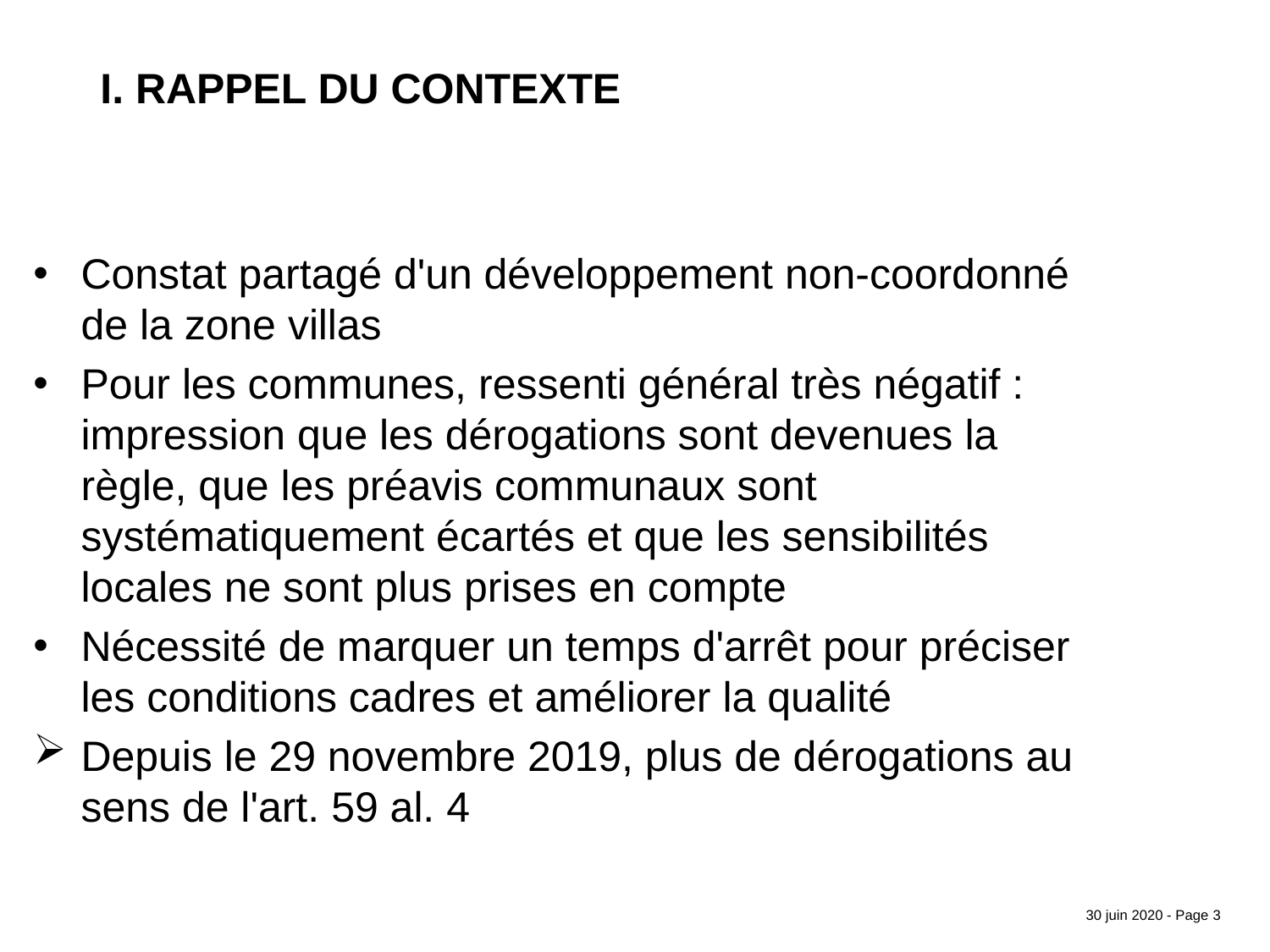

I. Rappel du contexte

Constat partagé d'un développement non-coordonné de la zone villas
Pour les communes, ressenti général très négatif : impression que les dérogations sont devenues la règle, que les préavis communaux sont systématiquement écartés et que les sensibilités locales ne sont plus prises en compte
Nécessité de marquer un temps d'arrêt pour préciser les conditions cadres et améliorer la qualité
Depuis le 29 novembre 2019, plus de dérogations au sens de l'art. 59 al. 4